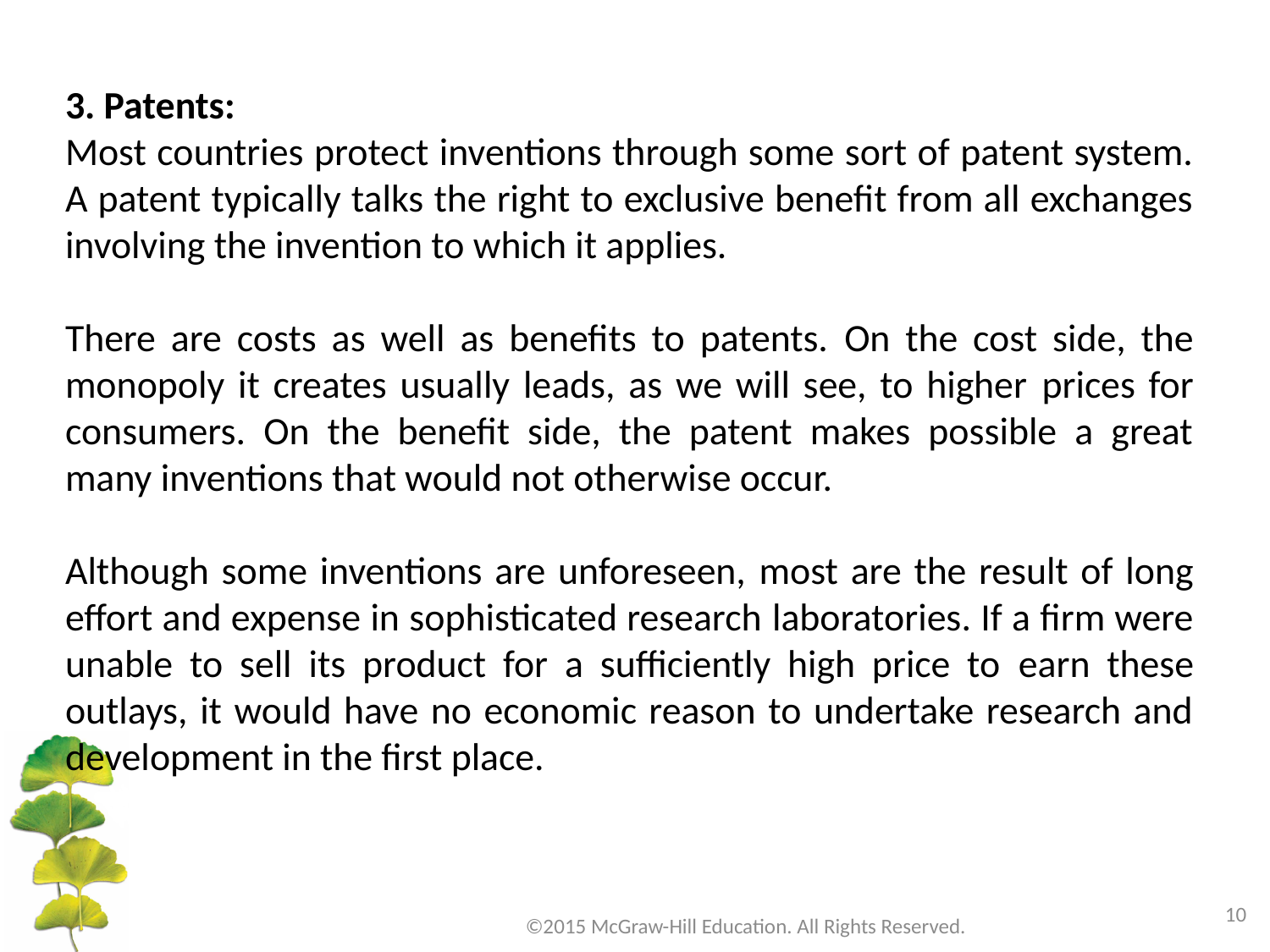

3. Patents:
Most countries protect inventions through some sort of patent system. A patent typically talks the right to exclusive benefit from all exchanges involving the invention to which it applies.

There are costs as well as benefits to patents. On the cost side, the monopoly it creates usually leads, as we will see, to higher prices for consumers. On the benefit side, the patent makes possible a great many inventions that would not otherwise occur.

Although some inventions are unforeseen, most are the result of long effort and expense in sophisticated research laboratories. If a firm were unable to sell its product for a sufficiently high price to earn these outlays, it would have no economic reason to undertake research and development in the first place.
10
©2015 McGraw-Hill Education. All Rights Reserved.